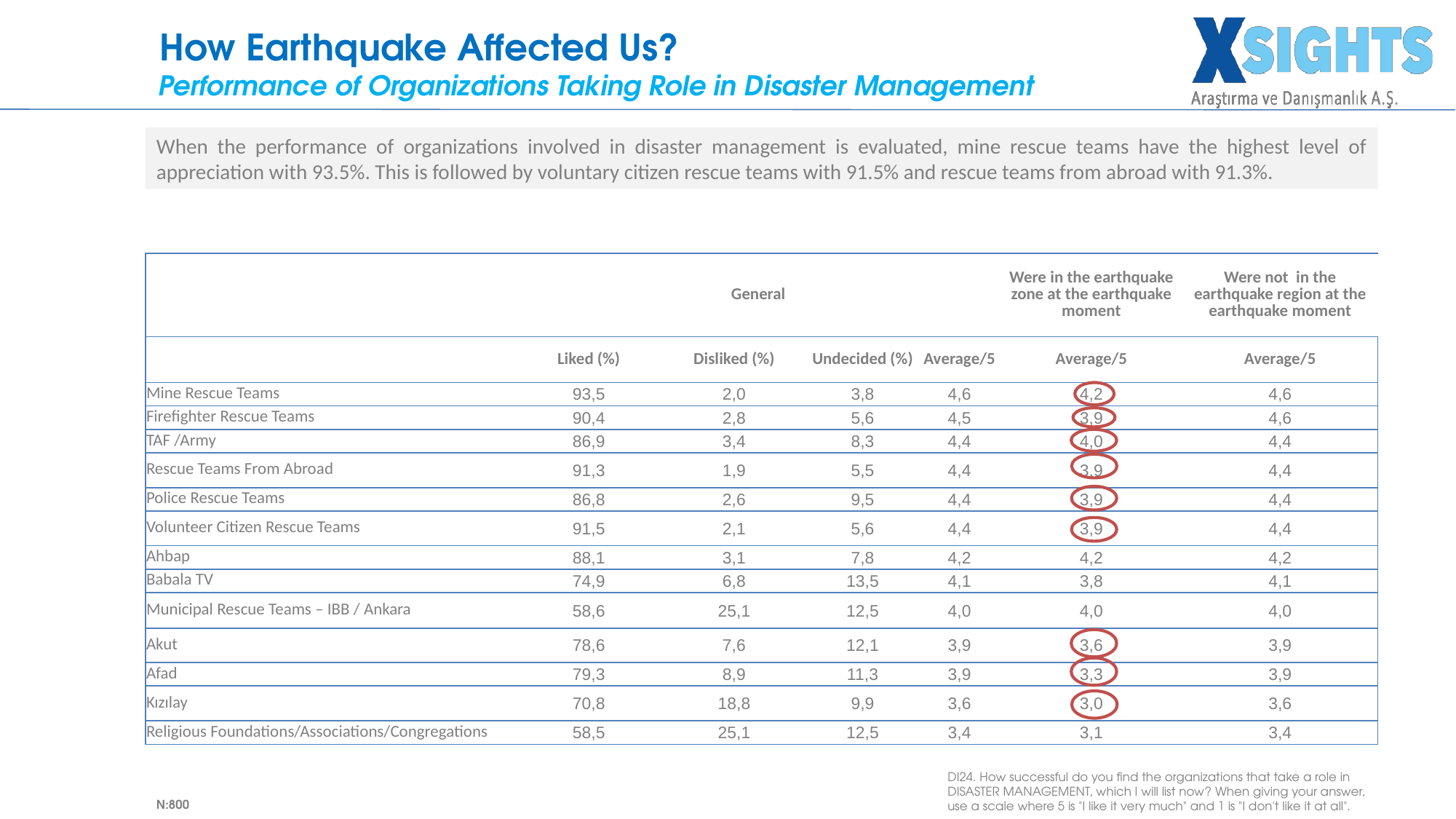

How Earthquake Affected Us?
Performance of Organizations Taking Role in Disaster Management

When the performance of organizations involved in disaster management is evaluated, mine rescue teams have the highest level of appreciation with 93.5%. This is followed by voluntary citizen rescue teams with 91.5% and rescue teams from abroad with 91.3%.
|  | General |  |  | Genel | Were in the earthquake zone at the earthquake moment | Were not in the earthquake region at the earthquake moment |
| --- | --- | --- | --- | --- | --- | --- |
|  | Liked (%) | Disliked (%) | Undecided (%) | Average/5 | Average/5 | Average/5 |
| Mine Rescue Teams | 93,5 | 2,0 | 3,8 | 4,6 | 4,2 | 4,6 |
| Firefighter Rescue Teams | 90,4 | 2,8 | 5,6 | 4,5 | 3,9 | 4,6 |
| TAF /Army | 86,9 | 3,4 | 8,3 | 4,4 | 4,0 | 4,4 |
| Rescue Teams From Abroad | 91,3 | 1,9 | 5,5 | 4,4 | 3,9 | 4,4 |
| Police Rescue Teams | 86,8 | 2,6 | 9,5 | 4,4 | 3,9 | 4,4 |
| Volunteer Citizen Rescue Teams | 91,5 | 2,1 | 5,6 | 4,4 | 3,9 | 4,4 |
| Ahbap | 88,1 | 3,1 | 7,8 | 4,2 | 4,2 | 4,2 |
| Babala TV | 74,9 | 6,8 | 13,5 | 4,1 | 3,8 | 4,1 |
| Municipal Rescue Teams – IBB / Ankara | 58,6 | 25,1 | 12,5 | 4,0 | 4,0 | 4,0 |
| Akut | 78,6 | 7,6 | 12,1 | 3,9 | 3,6 | 3,9 |
| Afad | 79,3 | 8,9 | 11,3 | 3,9 | 3,3 | 3,9 |
| Kızılay | 70,8 | 18,8 | 9,9 | 3,6 | 3,0 | 3,6 |
| Religious Foundations/Associations/Congregations | 58,5 | 25,1 | 12,5 | 3,4 | 3,1 | 3,4 |
Hareket etme rahatlığı sağlama
Tahriş etmeme

25
DI24. How successful do you find the organizations that take a role in DISASTER MANAGEMENT, which I will list now? When giving your answer, use a scale where 5 is "I like it very much" and 1 is "I don't like it at all".
N:800